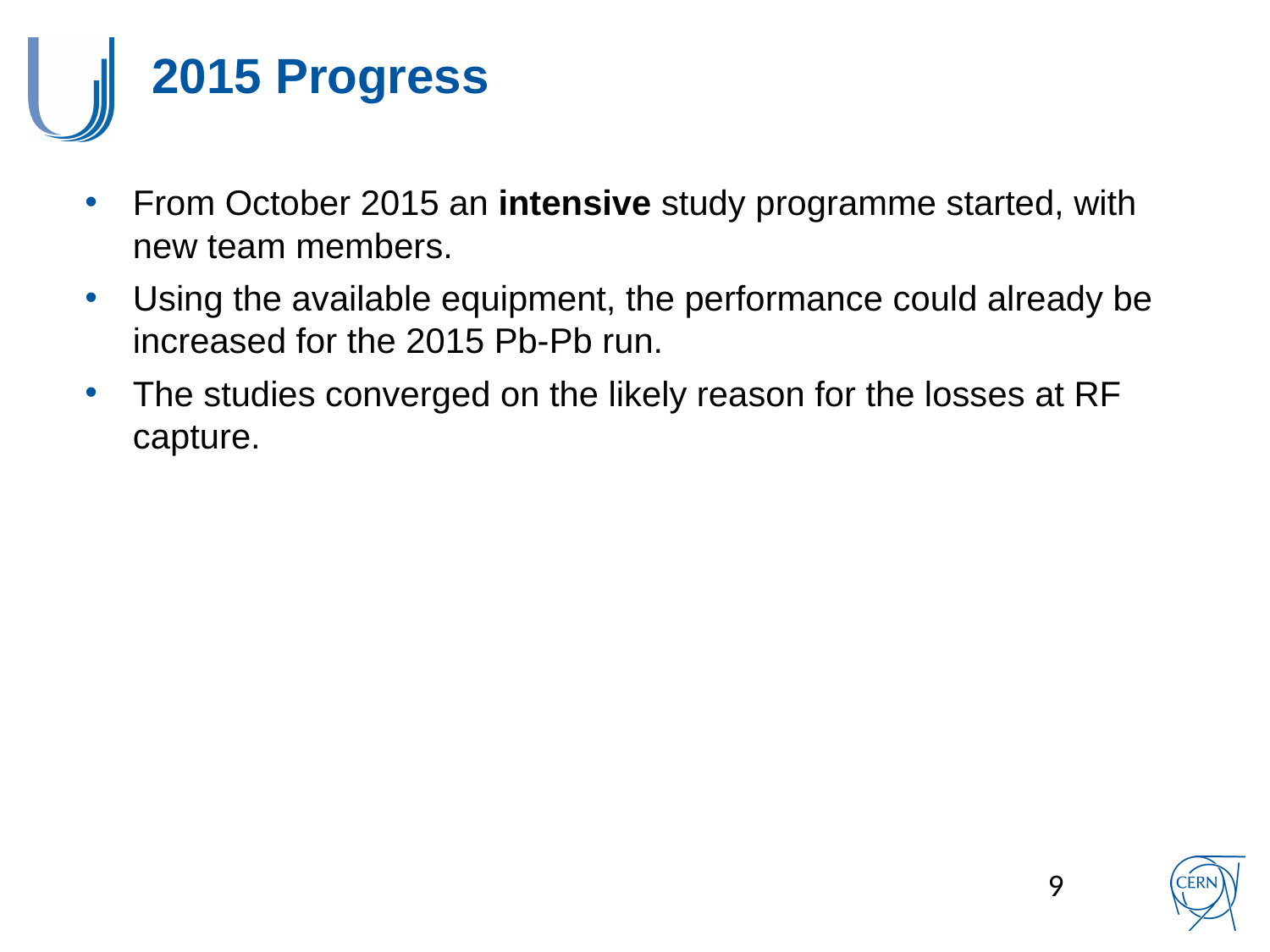

# 2015 Progress
From October 2015 an intensive study programme started, with new team members.
Using the available equipment, the performance could already be increased for the 2015 Pb-Pb run.
The studies converged on the likely reason for the losses at RF capture.